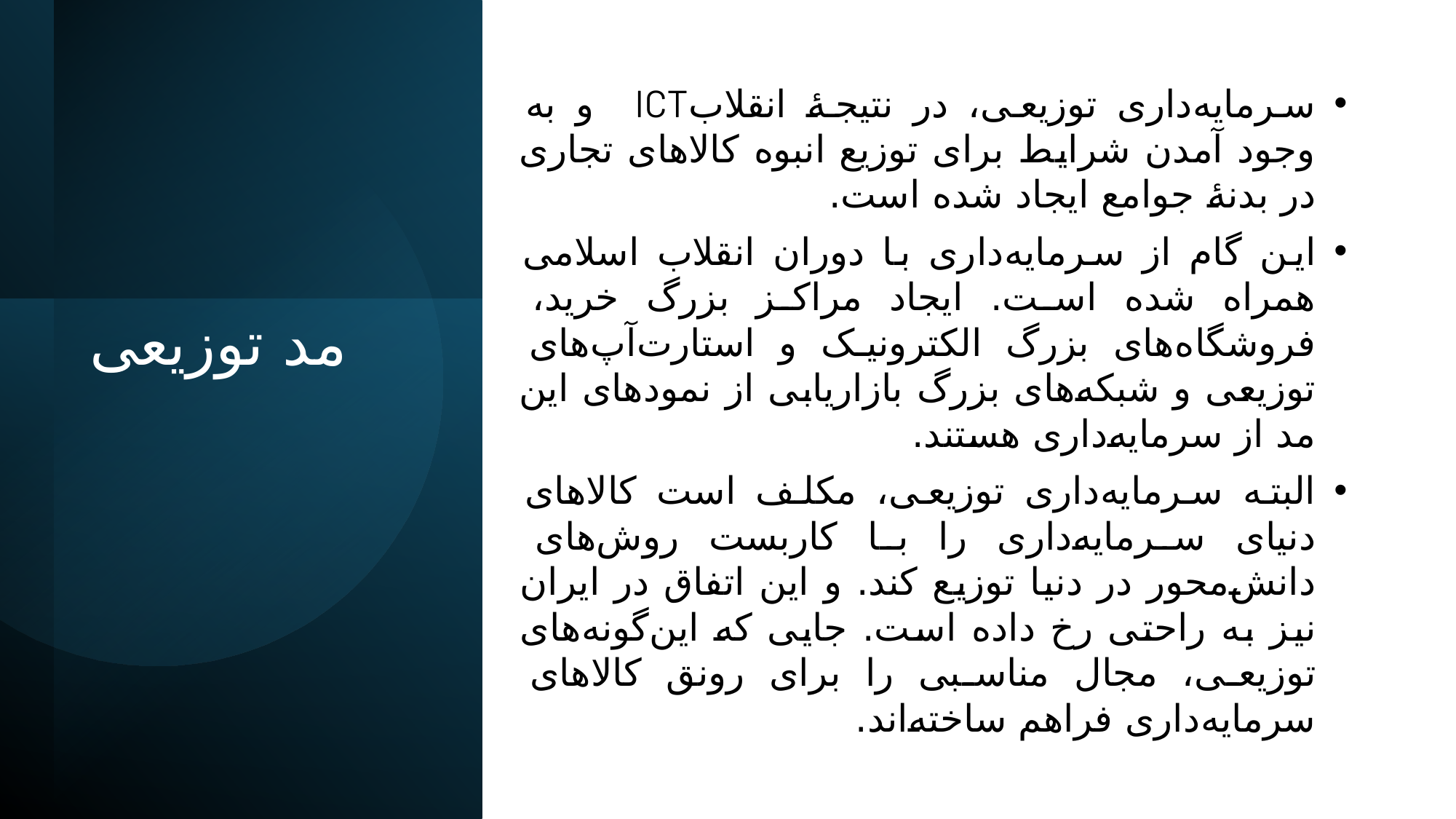

سرمایه‌داری توزیعی، در نتیجۀ انقلابICT  و به وجود آمدن شرایط برای توزیع انبوه کالاهای تجاری در بدنۀ جوامع ایجاد شده است.
این گام از سرمایه‌داری با دوران انقلاب اسلامی همراه شده است. ایجاد مراکز بزرگ خرید، فروشگاه‌های بزرگ الکترونیک و استارت‌آپ‌های توزیعی و شبکه‌های بزرگ بازاریابی از نمودهای این مد از سرمایه‌داری هستند.
البته سرمایه‌داری توزیعی، مکلف است کالاهای دنیای سرمایه‌داری را با کاربست روش‌های دانش‌محور در دنیا توزیع کند. و این اتفاق در ایران نیز به راحتی رخ داده است. جایی که این‌گونه‌های توزیعی، مجال مناسبی را برای رونق کالاهای سرمایه‌داری فراهم ساخته‌اند.

# مد توزیعی